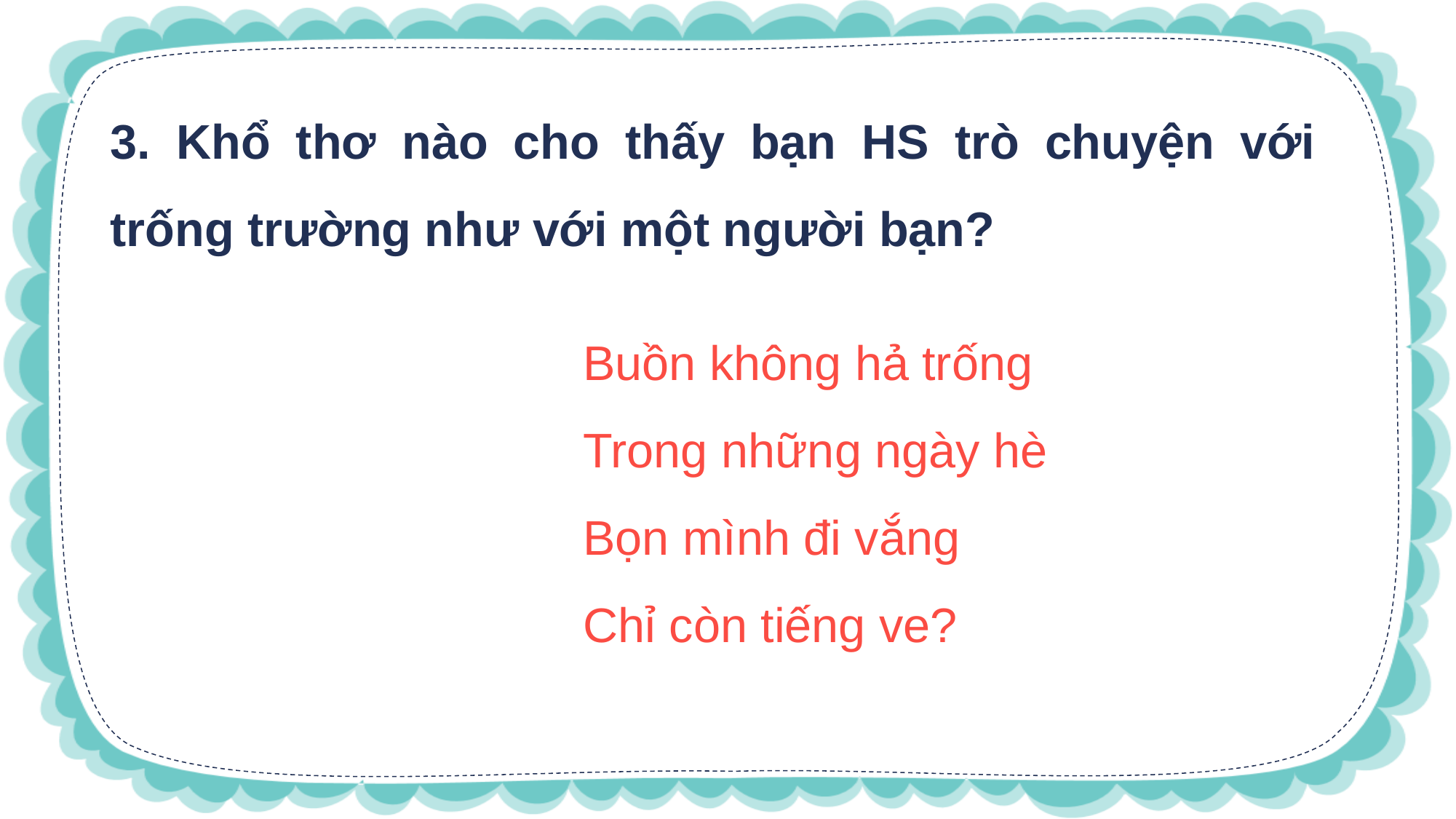

3. Khổ thơ nào cho thấy bạn HS trò chuyện với trống trường như với một người bạn?
Buồn không hả trống
Trong những ngày hè
Bọn mình đi vắng
Chỉ còn tiếng ve?